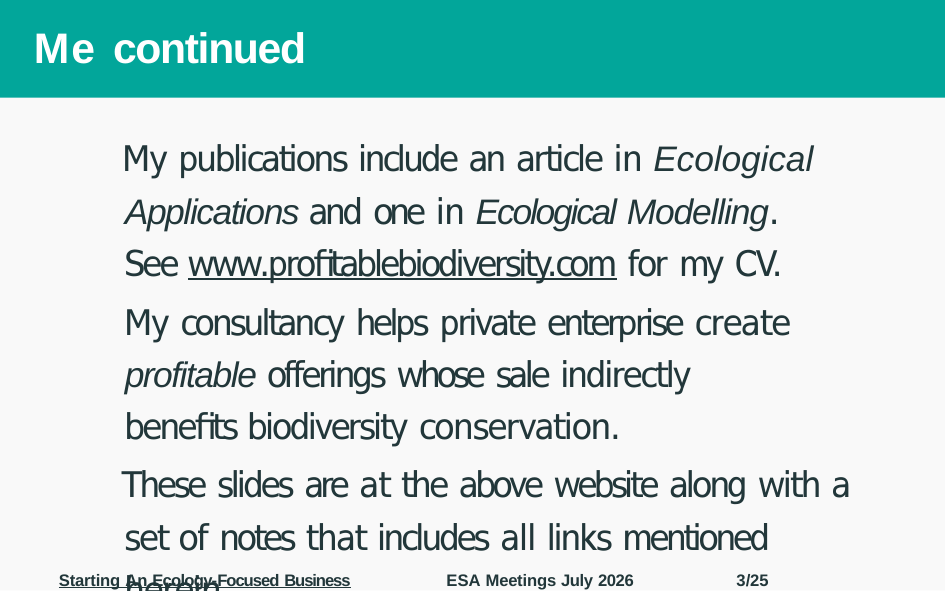

# Me continued
   My publications include an article in Ecological Applications and one in Ecological Modelling. See www.profitablebiodiversity.com for my CV.
   My consultancy helps private enterprise create profitable offerings whose sale indirectly benefits biodiversity conservation.
   These slides are at the above website along with a set of notes that includes all links mentioned herein.
Starting An Ecology-Focused Business
ESA Meetings July 2026
3/25